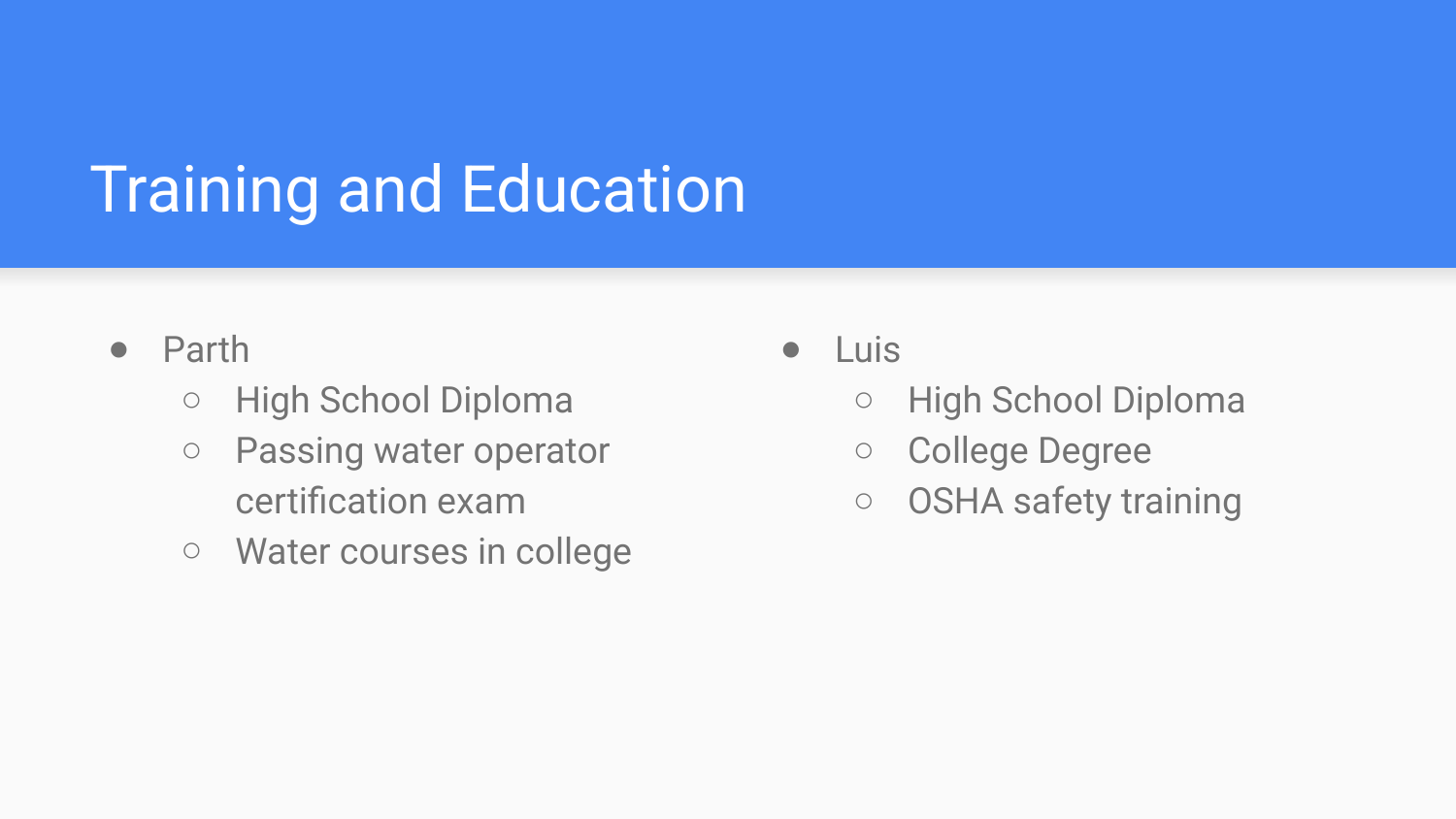

# Training and Education
Parth
High School Diploma
Passing water operator certification exam
Water courses in college
Luis
High School Diploma
College Degree
OSHA safety training